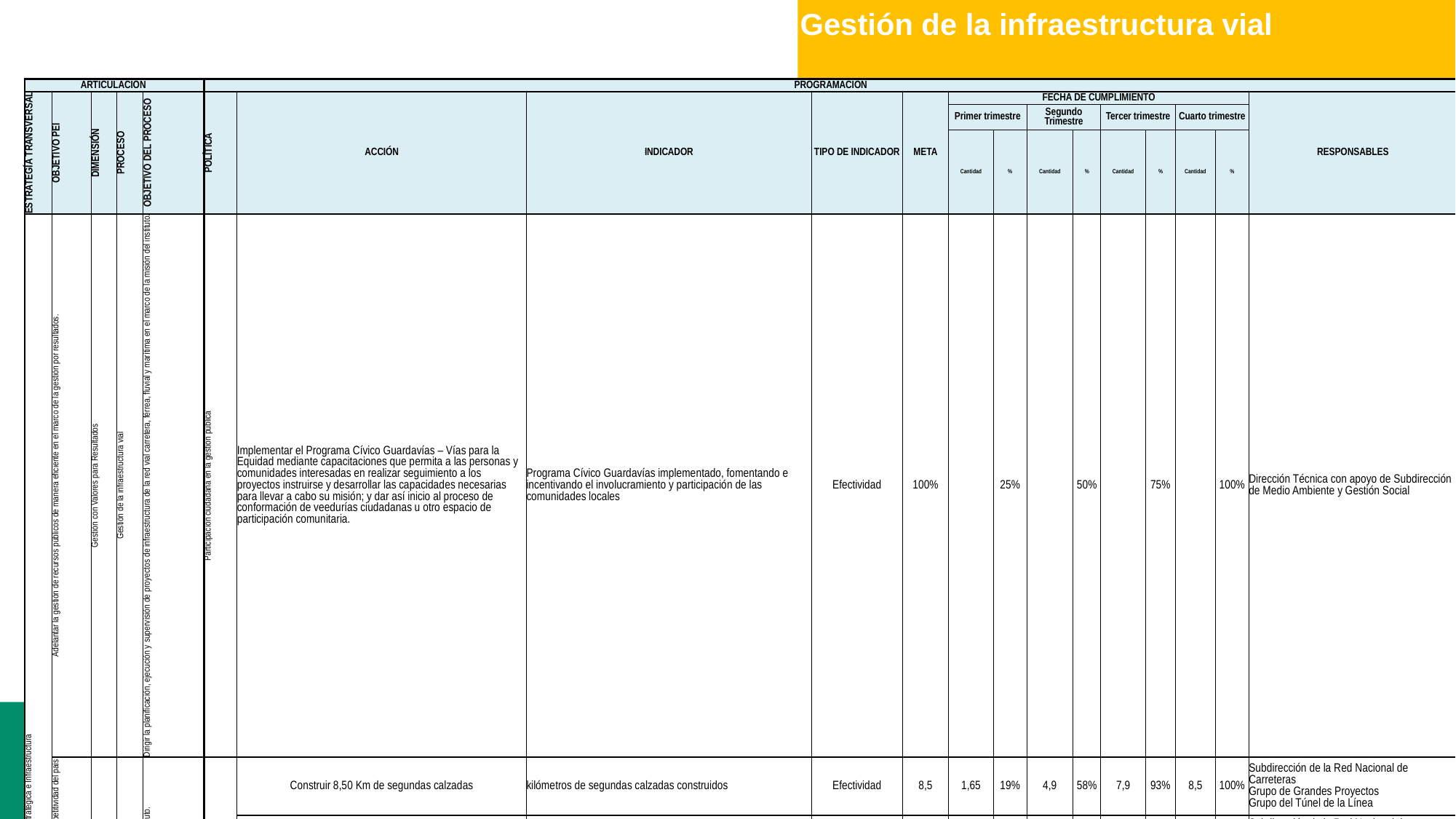

Gestión de la infraestructura vial
| ARTICULACIÓN |  |  |  |  | PROGRAMACIÓN |  |  |  |  |  |  |  |  |  |  |  |  |  |
| --- | --- | --- | --- | --- | --- | --- | --- | --- | --- | --- | --- | --- | --- | --- | --- | --- | --- | --- |
| ESTRATEGÍA TRANSVERSAL | OBJETIVO PEI | DIMENSIÓN | PROCESO | OBJETIVO DEL PROCESO | POLÍTICA | ACCIÓN | INDICADOR | TIPO DE INDICADOR | META | FECHA DE CUMPLIMIENTO |  |  |  |  |  |  |  | RESPONSABLES |
|  |  |  |  |  |  |  |  |  |  | Primer trimestre |  | Segundo Trimestre |  | Tercer trimestre |  | Cuarto trimestre |  |  |
|  |  |  |  |  |  |  |  |  |  | Cantidad | % | Cantidad | % | Cantidad | % | Cantidad | % |  |
| Competitividad Estratégica e Infraestructura | Adelantar la gestión de recursos públicos de manera eficiente en el marco de la gestión por resultados. | Gestión con Valores para Resultados | Gestión de la infraestructura vial | Dirigir la planificación, ejecución y supervisión de proyectos de infraestructura de la red vial carretera, férrea, fluvial y marítima en el marco de la misión del instituto. | Participación ciudadana en la gestión pública | Implementar el Programa Cívico Guardavías – Vías para la Equidad mediante capacitaciones que permita a las personas y comunidades interesadas en realizar seguimiento a los proyectos instruirse y desarrollar las capacidades necesarias para llevar a cabo su misión; y dar así inicio al proceso de conformación de veedurías ciudadanas u otro espacio de participación comunitaria. | Programa Cívico Guardavías implementado, fomentando e incentivando el involucramiento y participación de las comunidades locales | Efectividad | 100% |  | 25% |  | 50% |  | 75% |  | 100% | Dirección Técnica con apoyo de Subdirección de Medio Ambiente y Gestión Social |
|  | Mejorar y mantener el estado de la red vial nacional primaria, mediante la Construcción, Mejoramiento y mantenimiento de la infraestructura de transporte para mejorar la competitividad del país. | Evaluación de Resultados | Gestión de la infraestructura vial | Dirigir la planificación, ejecución y supervisión de proyectos de infraestructura de la red vial carretera, férrea, fluvial y marítima en el marco de la misión del instituto. | Seguimiento y evaluación del desempeño institucional | Construir 8,50 Km de segundas calzadas | kilómetros de segundas calzadas construidos | Efectividad | 8,5 | 1,65 | 19% | 4,9 | 58% | 7,9 | 93% | 8,5 | 100% | Subdirección de la Red Nacional de Carreteras Grupo de Grandes Proyectos Grupo del Túnel de la Línea |
|  |  |  |  |  |  | Realizar rehabilitación y/o mantenimiento de 32,80 km | Kilómetros de red vial nacional primaria rehabilitados | Efectividad | 25,1 | 6,65 | 26% | 21 | 84% | 25,1 | 100% | 25,1 | 100% | Subdirección de la Red Nacional de Carreteras |
|  |  |  |  |  |  |  | Kilómetros de red vial nacional primaria intervenidos con mantenimiento periódico | Efectividad | 7,7 | 0,3 | 4% | 4,3 | 56% | 4,3 | 56% | 7,7 | 100% | Subdirección de la Red Nacional de Carreteras |
|  |  |  |  |  |  | Construir 83,40 km de pavimento nuevo en la red vial primaria | kilómetros de red vial nacional primaria con pavimento nuevo | Efectividad | 83,4 | 3,96 | 5% | 44,09 | 53% | 61,99 | 74% | 83,4 | 100% | Subdirección de la Red Nacional de Carreteras |
|  |  |  |  |  |  | Desarrollar 4 Obras de mantenimiento y profundización a canales de acceso | Obras de mantenimiento y profundización de canales de acceso a los puertos realizadas | Efectividad | 4 | 0 | 0% | 0 | 0% | 2 | 50% | 4 | 100% | Subdirección Marítima y Fluvial |
|  |  |  |  |  |  | Realizar 10,5 km de placa huella en la red terciaria | kilómetros de la red vial terciaria con placa huella | Efectividad | 10,5 | 1,2 | 11% | 6,4 | 61% | 8,1 | 77% | 10,5 | 100% | Subdirección Red Terciaria y Férrea |
|  |  |  |  |  |  | Construcción de pavimento nuevo de 50,8 km en la red vial secundaria | kilómetros de red vial secundaria con pavimento nuevo | Efectividad | 50,8 | 12,31 | 24% | 21,77 | 43% | 36,7 | 72% | 50,8 | 100% | Grupo de Grandes Proyectos Subdirección de la Red Terciaría y Férrea |
|  |  |  |  |  |  | Construcción de 9 Obras fluviales | Obras fluviales construidas | Efectividad | 9 | 1 | 11% | 3 | 33% | 3 | 33% | 9 | 100% | Subdirección Marítima y Fluvial |
|  |  |  |  |  |  | Adelantar la rehabilitación de 11,51 km de la red vial secundaria | Kilómetros de red vial secundaria rehabilitados | Efectividad | 11,51 | 4,64 | 40% | 7,37 | 64% | 9,08 | 79% | 11,51 | 100% | Grupo de Grandes Proyectos |
|  |  |  |  |  |  | Construir 2,50 km de segundas calzadas en la red vial secundaria | kilómetros de segundas calzadas construidos red vial secundaria | Efectividad | 2,5 | 0,1 | 4% | 0,3 | 12% | 0,86 | 34% | 2,5 | 100% | Grupo de Grandes Proyectos |
|  |  |  |  |  |  | Adelantar la construcción de 2 túneles en la red vial nacional primaria | Túneles de red vial nacional primaria terminados | Efectividad | 2 | 0 | 0% | 1 | 50% | 1 | 50% | 2 | 100% | Grupo del Túnel de la Línea |
|  |  |  |  |  |  | Construir 10,25 Km de tercer carril en red vial secundaria | Km de tercer carril en red vial secundaria | Efectividad | 10,25 | 0 | 0% | 4 | 39% | 6,57 | 64% | 10,25 | 100% | Grupo de Grandes Proyectos |
|  |  |  |  |  |  | Construir 16 puentes de la red vial nacional primaria | Puentes en la red vial primaria construidos \*(incluye viaductos) | Efectividad | 16 | 0 | 0% | 4 | 25% | 6 | 38% | 16 | 100% | Subdirección de la Red Nacional de Carreteras Grupo de Grandes Proyectos Grupo del Túnel de la Línea |
|  |  |  |  |  |  | Rehabilitar 8 puentes en la red vial primaria | Puentes en la red vial primaria rehabilitados | Efectividad | 8 | 0 | 0% | 4 | 50% | 4 | 50% | 8 | 100% | Subdirección de la Red Nacional de Carreteras |
|  |  |  |  |  |  | Construir 14 puentes de la red vial secundaria | Puentes en la red secundaria construidos | Efectividad | 14 | 3 | 21% | 4 | 29% | 10 | 71% | 14 | 100% | Grupo de Grandes Proyectos Subdirección de la Red Terciaría y Férrea |
|  |  |  |  |  |  | Adelantar el mantenimiento rutinario de 9978,86 km de la red vial nacional primaria. | Kilómetros de red vial nacional primaria intervenidos con mantenimiento rutinario | Efectividad | 9978,86 | 9978,86 | 25% | 9978,86 | 50% | 9978,86 | 75% | 9978,86 | 100% | Subdirección de la Red Nacional de Carreteras |
|  |  |  |  |  |  | Adelantar mantenimiento periódico de 5 km en la Red Terciaria | Kilómetros de Red Terciaria con mantenimiento periódico | Efectividad | 5 | 0 | 0% | 0 | 0% | 0 | 0% | 5 | 100% | Subdirección de la Red Terciaria y férrea |
|  |  |  |  |  |  | Operar, mantener y señalizar en un 7 los pasos a nivel para el paso de vehículos ferroviarios | Pasos a nivel de infraestructura férrea operados, mantenidos y señalizados | Efectividad | 7 | 7 | 100% | 7 | 100% | 7 | 100% | 7 | 100% | Subdirección de la Red Terciaria y férrea |
|  |  |  |  |  |  | Realizar mantenimiento a 1 estación férrea a cargo | Estaciones férreas con Mantenimiento realizado | Efectividad | 1 | 0 | 0% | 0 | 0% | 0 | 0% | 1 | 100% | Subdirección de la Red Terciaria y férrea |
|  |  |  |  |  |  | Realizar mantenimiento rutinario de 6 sedes y talleres férreos a cargo | Sedes y talleres férreos con Mantenimiento realizado | Efectividad | 6 | 0 | 0% | 1 | 17% | 3 | 50% | 6 | 100% | Subdirección de la Red Terciaria y férrea |
|  |  |  |  |  |  | Realizar mantenimiento rutinario a la Red Férrea a cargo | Kilómetros mantenidos en la red férrea | Efectividad | 21 | 21 | 100% | 21 | 100% | 21 | 100% | 21 | 100% | Subdirección de la Red Terciaria y férrea |
|  |  |  |  |  |  | Realizar localización y/o inventario de 74Km Línea férrea | Kilómetros de línea férrea localizada y/o inventariada | Efectividad | 74 |  | 0% |  | 0% |  | 0% | 74 | 100% | Subdirección de la Red Terciaria y férrea |